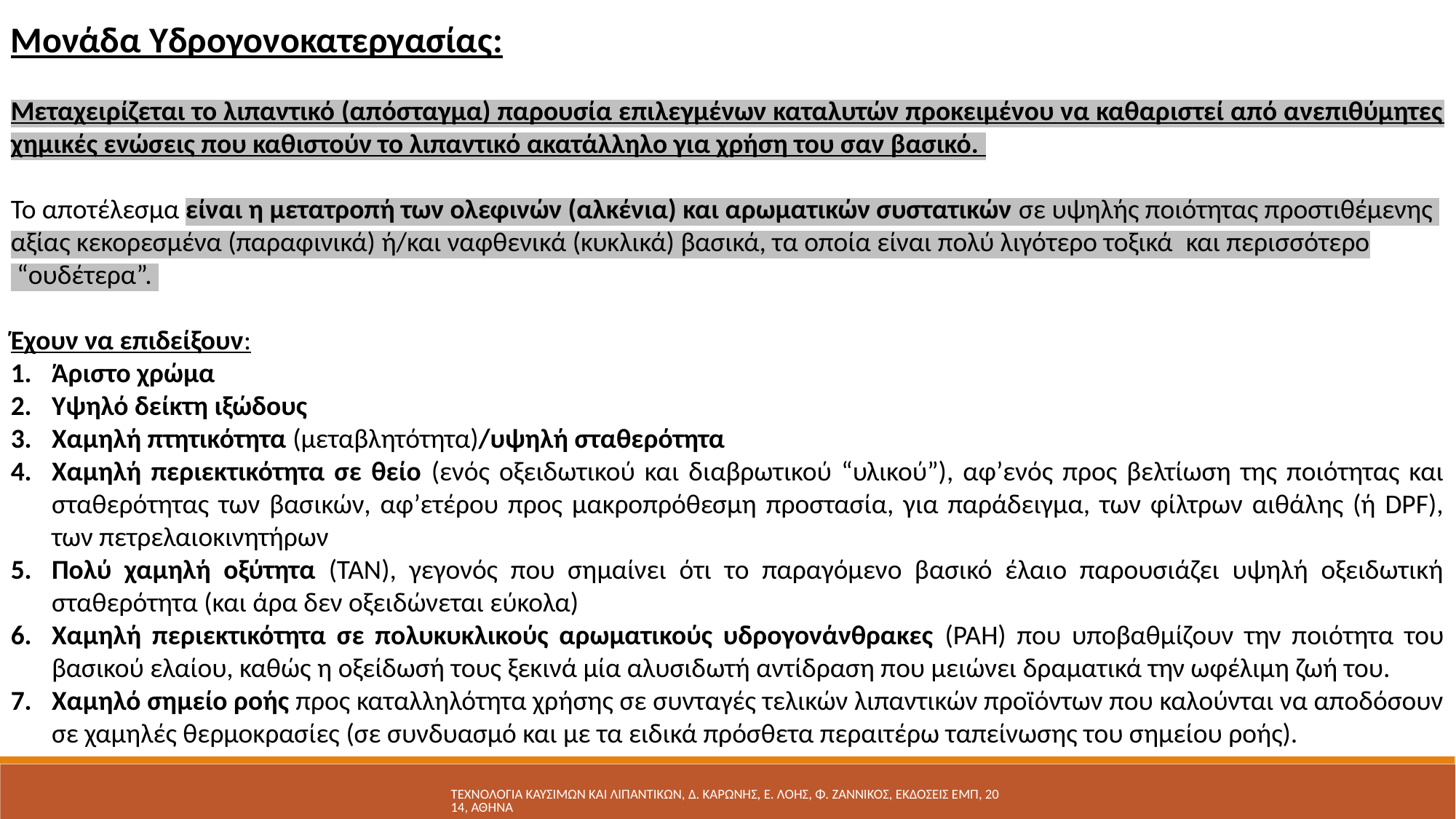

Μονάδα Υδρογονοκατεργασίας:

Μεταχειρίζεται το λιπαντικό (απόσταγμα) παρουσία επιλεγμένων καταλυτών προκειμένου να καθαριστεί από ανεπιθύμητες χημικές ενώσεις που καθιστούν το λιπαντικό ακατάλληλο για χρήση του σαν βασικό.

Το αποτέλεσμα είναι η μετατροπή των ολεφινών (αλκένια) και αρωματικών συστατικών σε υψηλής ποιότητας προστιθέμενης
αξίας κεκορεσμένα (παραφινικά) ή/και ναφθενικά (κυκλικά) βασικά, τα οποία είναι πολύ λιγότερο τοξικά  και περισσότερο
 “ουδέτερα”.

Έχουν να επιδείξουν:
Άριστο χρώμα
Υψηλό δείκτη ιξώδους
Χαμηλή πτητικότητα (μεταβλητότητα)/υψηλή σταθερότητα
Χαμηλή περιεκτικότητα σε θείο (ενός οξειδωτικού και διαβρωτικού “υλικού”), αφ’ενός προς βελτίωση της ποιότητας και σταθερότητας των βασικών, αφ’ετέρου προς μακροπρόθεσμη προστασία, για παράδειγμα, των φίλτρων αιθάλης (ή DPF), των πετρελαιοκινητήρων
Πολύ χαμηλή οξύτητα (ΤΑΝ), γεγονός που σημαίνει ότι το παραγόμενο βασικό έλαιο παρουσιάζει υψηλή οξειδωτική σταθερότητα (και άρα δεν οξειδώνεται εύκολα)
Χαμηλή περιεκτικότητα σε πολυκυκλικούς αρωματικούς υδρογονάνθρακες (ΡΑΗ) που υποβαθμίζουν την ποιότητα του βασικού ελαίου, καθώς η οξείδωσή τους ξεκινά μία αλυσιδωτή αντίδραση που μειώνει δραματικά την ωφέλιμη ζωή του.
Χαμηλό σημείο ροής προς καταλληλότητα χρήσης σε συνταγές τελικών λιπαντικών προϊόντων που καλούνται να αποδόσουν σε χαμηλές θερμοκρασίες (σε συνδυασμό και με τα ειδικά πρόσθετα περαιτέρω ταπείνωσης του σημείου ροής).
ΤΕΧΝΟΛΟΓΙΑ ΚΑΥΣΙΜΩΝ ΚΑΙ ΛΙΠΑΝΤΙΚΩΝ, Δ. ΚΑΡΩΝΗΣ, Ε. ΛΟΗΣ, Φ. ΖΑΝΝΙΚΟΣ, ΕΚΔΟΣΕΙΣ ΕΜΠ, 2014, ΑΘΗΝΑ